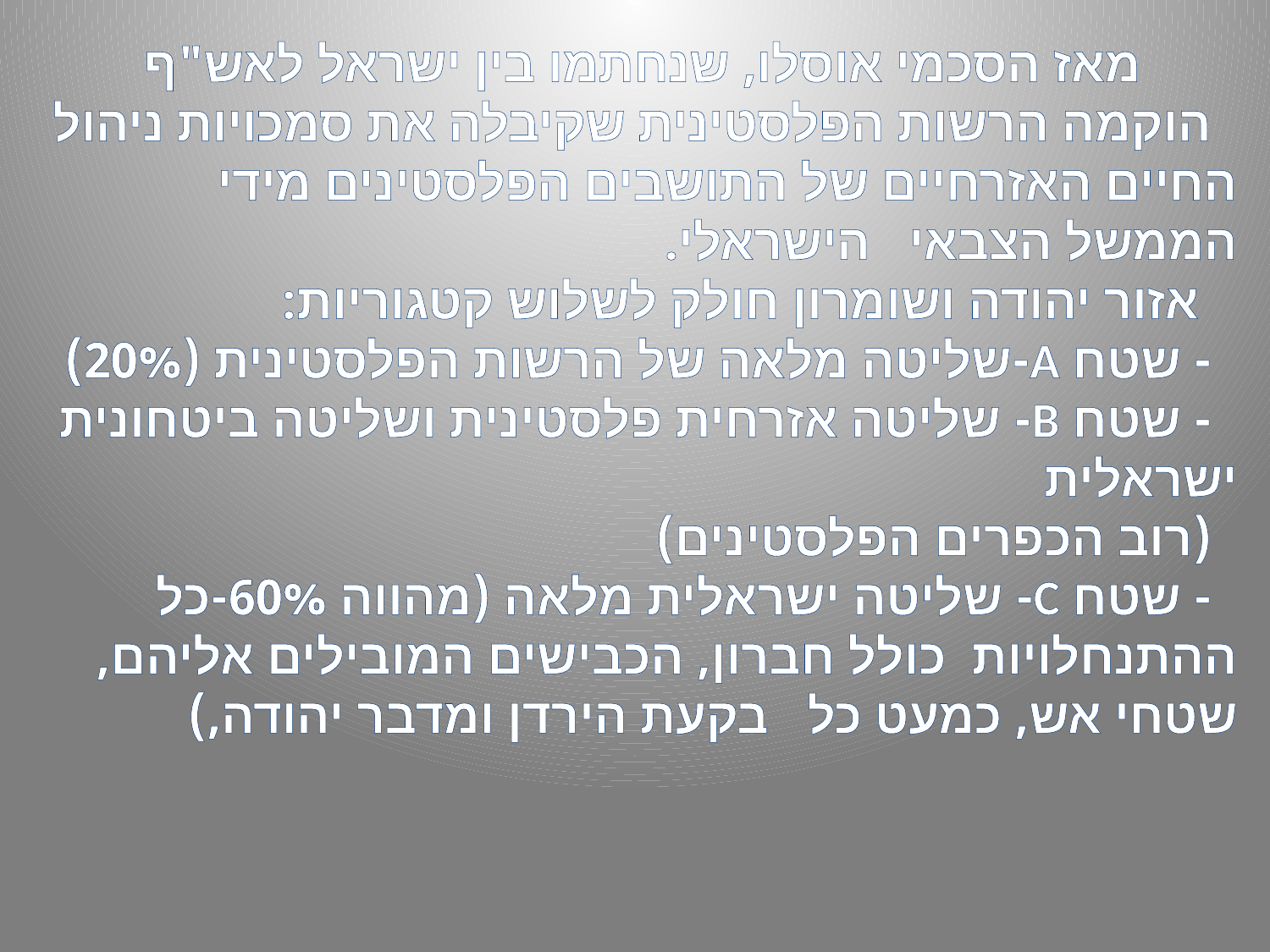

מאז הסכמי אוסלו, שנחתמו בין ישראל לאש"ף
  הוקמה הרשות הפלסטינית שקיבלה את סמכויות ניהול החיים האזרחיים של התושבים הפלסטינים מידי הממשל הצבאי   הישראלי.
   אזור יהודה ושומרון חולק לשלוש קטגוריות:
  - שטח A-שליטה מלאה של הרשות הפלסטינית (20%)
  - שטח B- שליטה אזרחית פלסטינית ושליטה ביטחונית ישראלית
  (רוב הכפרים הפלסטינים)
  - שטח C- שליטה ישראלית מלאה (מהווה 60%-כל ההתנחלויות  כולל חברון, הכבישים המובילים אליהם, שטחי אש, כמעט כל   בקעת הירדן ומדבר יהודה,)